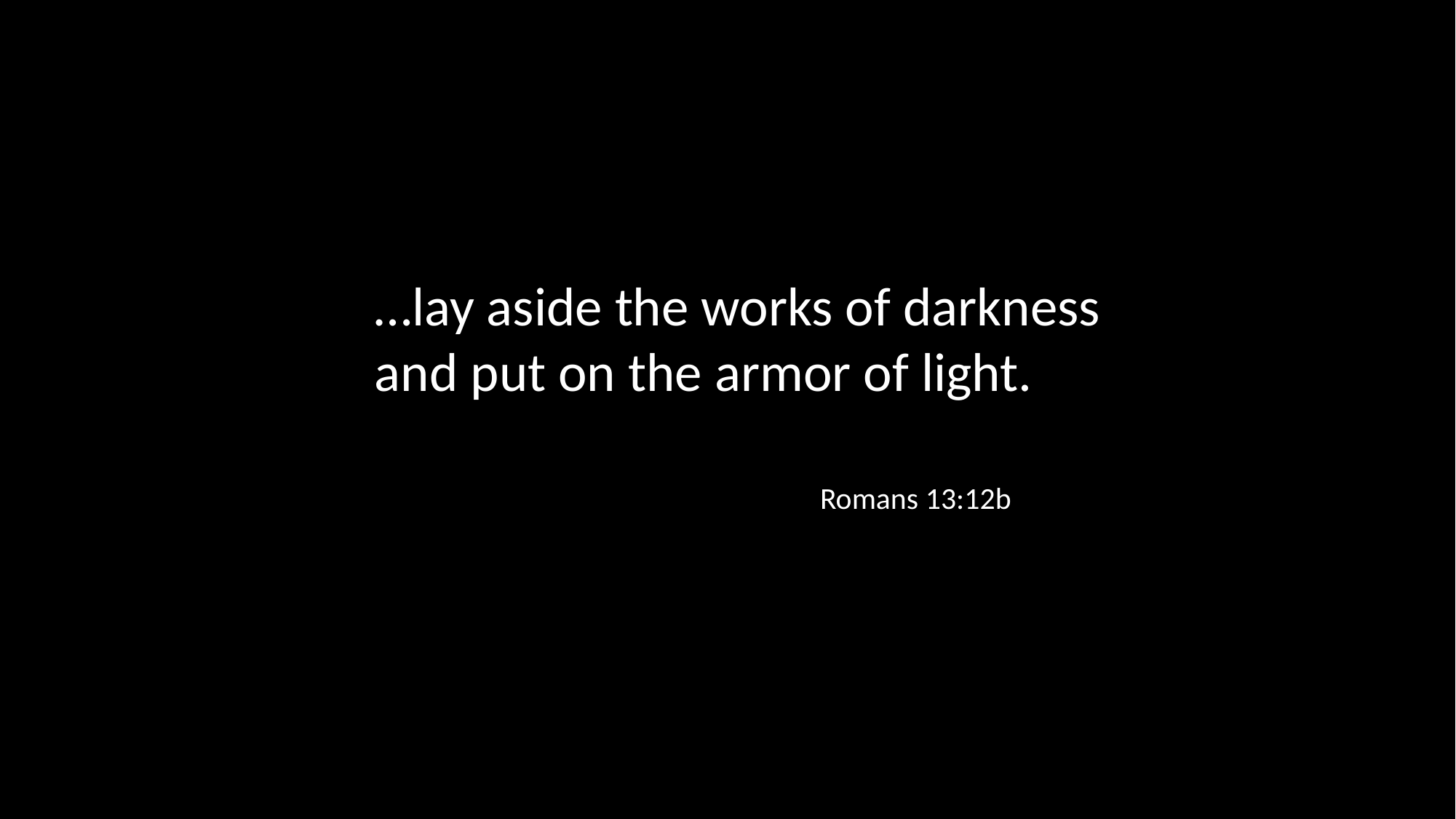

…lay aside the works of darkness and put on the armor of light.
Romans 13:12b